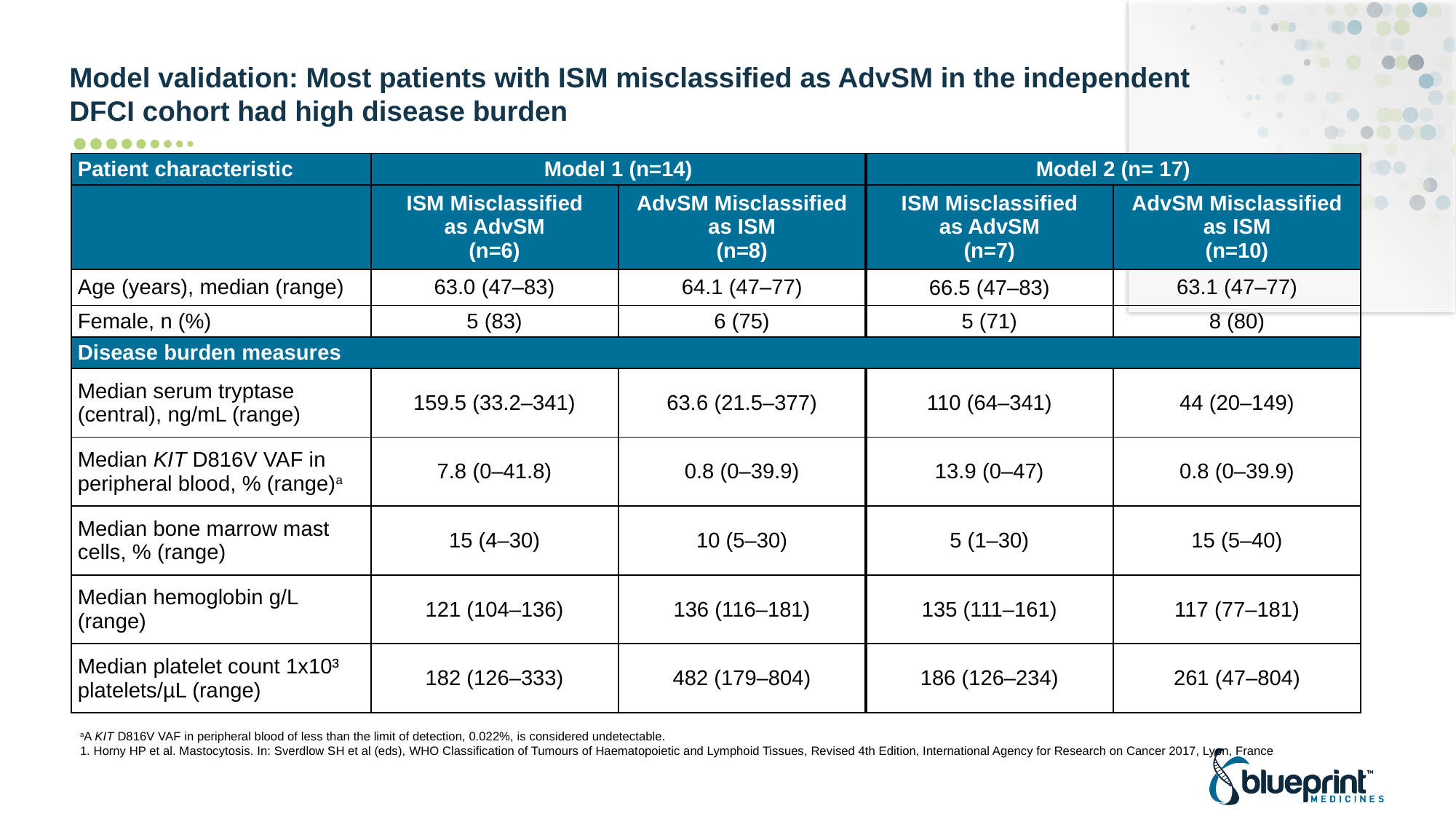

# Model validation: Most patients with ISM misclassified as AdvSM in the independent DFCI cohort had high disease burden
| Patient characteristic | Model 1 (n=14) |  | Model 2 (n= 17) |  |
| --- | --- | --- | --- | --- |
|  | ISM Misclassified as AdvSM (n=6) | AdvSM Misclassified as ISM (n=8) | ISM Misclassified as AdvSM (n=7) | AdvSM Misclassified as ISM (n=10) |
| Age (years), median (range) | 63.0 (47–83) | 64.1 (47–77) | 66.5 (47–83) | 63.1 (47–77) |
| Female, n (%) | 5 (83) | 6 (75) | 5 (71) | 8 (80) |
| Disease burden measures |  |  |  |  |
| Median serum tryptase (central), ng/mL (range) | 159.5 (33.2–341) | 63.6 (21.5–377) | 110 (64–341) | 44 (20–149) |
| Median KIT D816V VAF in peripheral blood, % (range)a | 7.8 (0–41.8) | 0.8 (0–39.9) | 13.9 (0–47) | 0.8 (0–39.9) |
| Median bone marrow mast cells, % (range) | 15 (4–30) | 10 (5–30) | 5 (1–30) | 15 (5–40) |
| Median hemoglobin g/L (range) | 121 (104–136) | 136 (116–181) | 135 (111–161) | 117 (77–181) |
| Median platelet count 1x10³ platelets/µL (range) | 182 (126–333) | 482 (179–804) | 186 (126–234) | 261 (47–804) |
aA KIT D816V VAF in peripheral blood of less than the limit of detection, 0.022%, is considered undetectable.
1. Horny HP et al. Mastocytosis. In: Sverdlow SH et al (eds), WHO Classification of Tumours of Haematopoietic and Lymphoid Tissues, Revised 4th Edition, International Agency for Research on Cancer 2017, Lyon, France